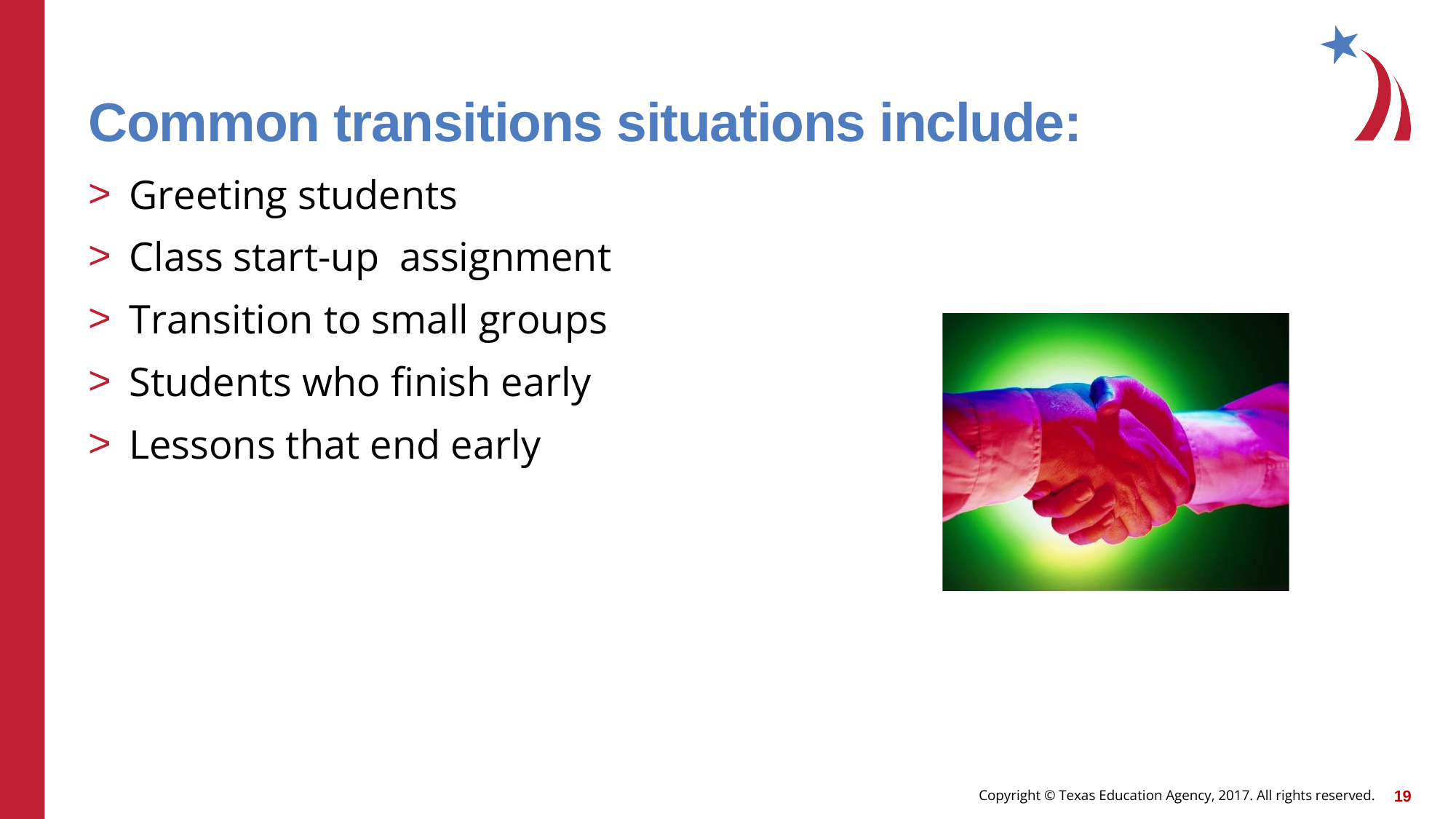

# Common transitions situations include:
Greeting students
Class start-up  assignment
Transition to small groups
Students who finish early
Lessons that end early